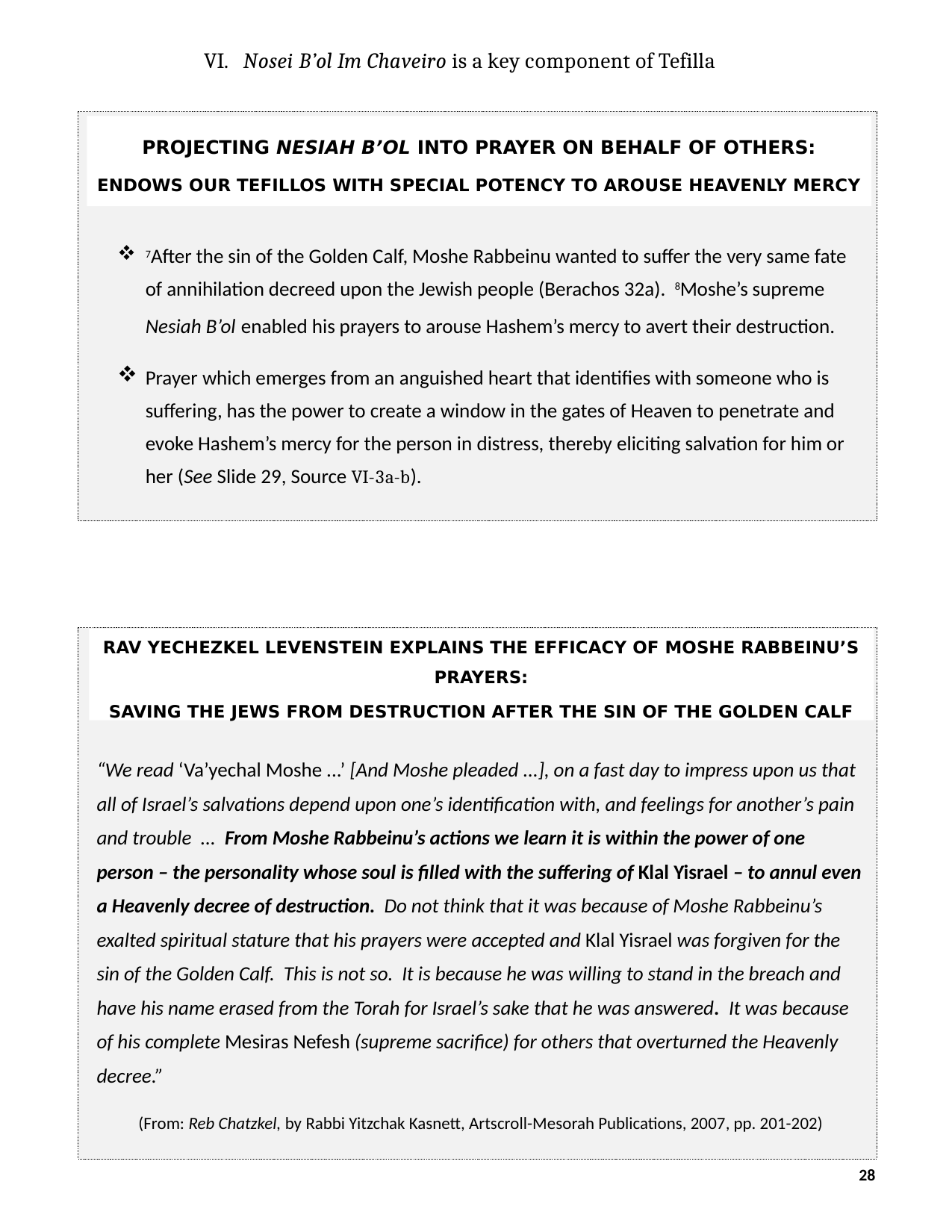

VI.   Nosei B’ol Im Chaveiro is a key component of Tefilla

7After the sin of the Golden Calf, Moshe Rabbeinu wanted to suffer the very same fate of annihilation decreed upon the Jewish people (Berachos 32a).  8Moshe’s supreme Nesiah B’ol enabled his prayers to arouse Hashem’s mercy to avert their destruction.
Prayer which emerges from an anguished heart that identifies with someone who is suffering, has the power to create a window in the gates of Heaven to penetrate and evoke Hashem’s mercy for the person in distress, thereby eliciting salvation for him or her (See Slide 29, Source VI-3a-b).
Projecting Nesiah B’ol into prayer on behalf of others:
endows our tefillos with special potency to arouse heavenly mercy

“We read ‘Va’yechal Moshe ...’ [And Moshe pleaded ...], on a fast day to impress upon us that all of Israel’s salvations depend upon one’s identification with, and feelings for another’s pain and trouble  ...  From Moshe Rabbeinu’s actions we learn it is within the power of one person – the personality whose soul is filled with the suffering of Klal Yisrael – to annul even a Heavenly decree of destruction.  Do not think that it was because of Moshe Rabbeinu’s exalted spiritual stature that his prayers were accepted and Klal Yisrael was forgiven for the sin of the Golden Calf.  This is not so.  It is because he was willing to stand in the breach and have his name erased from the Torah for Israel’s sake that he was answered.  It was because of his complete Mesiras Nefesh (supreme sacrifice) for others that overturned the Heavenly decree.”
(From: Reb Chatzkel, by Rabbi Yitzchak Kasnett, Artscroll-Mesorah Publications, 2007, pp. 201-202)
Rav Yechezkel Levenstein explains the efficacy of Moshe Rabbeinu’s prayers:
Saving the Jews from destruction after the sin of the Golden Calf
28